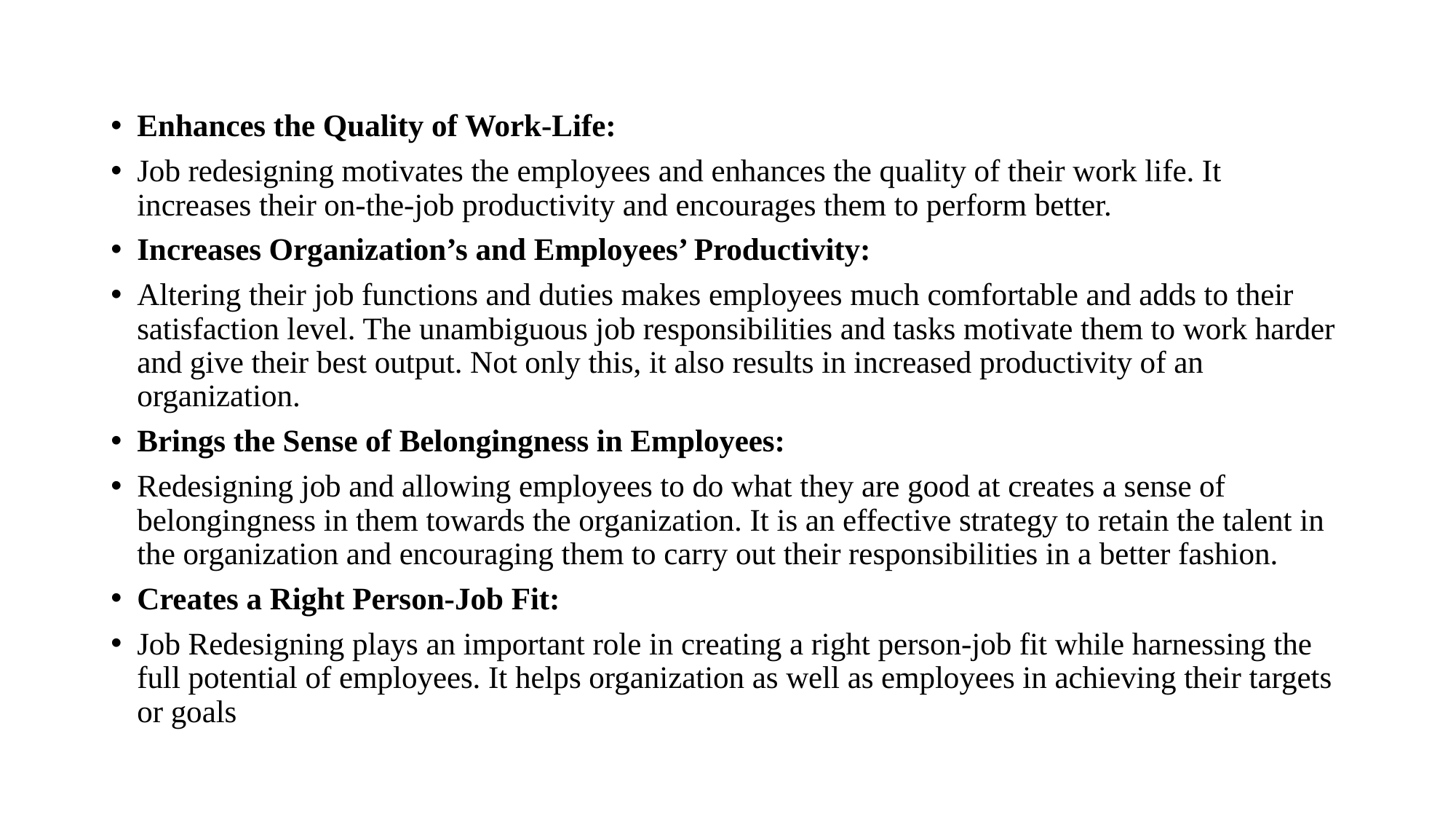

Enhances the Quality of Work-Life:
Job redesigning motivates the employees and enhances the quality of their work life. It increases their on-the-job productivity and encourages them to perform better.
Increases Organization’s and Employees’ Productivity:
Altering their job functions and duties makes employees much comfortable and adds to their satisfaction level. The unambiguous job responsibilities and tasks motivate them to work harder and give their best output. Not only this, it also results in increased productivity of an organization.
Brings the Sense of Belongingness in Employees:
Redesigning job and allowing employees to do what they are good at creates a sense of belongingness in them towards the organization. It is an effective strategy to retain the talent in the organization and encouraging them to carry out their responsibilities in a better fashion.
Creates a Right Person-Job Fit:
Job Redesigning plays an important role in creating a right person-job fit while harnessing the full potential of employees. It helps organization as well as employees in achieving their targets or goals